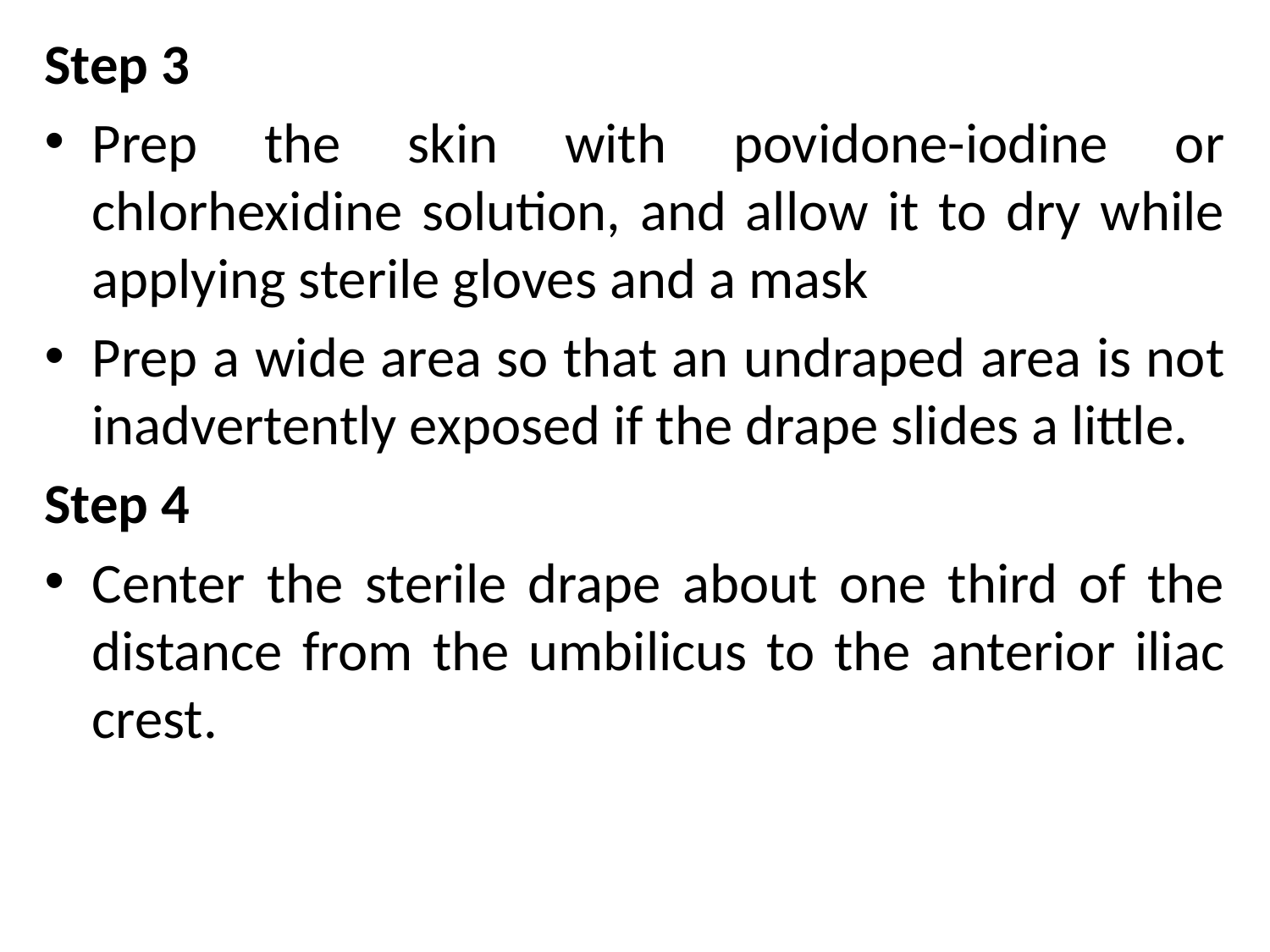

Step 3
Prep the skin with povidone-iodine or chlorhexidine solution, and allow it to dry while applying sterile gloves and a mask
Prep a wide area so that an undraped area is not inadvertently exposed if the drape slides a little.
Step 4
Center the sterile drape about one third of the distance from the umbilicus to the anterior iliac crest.